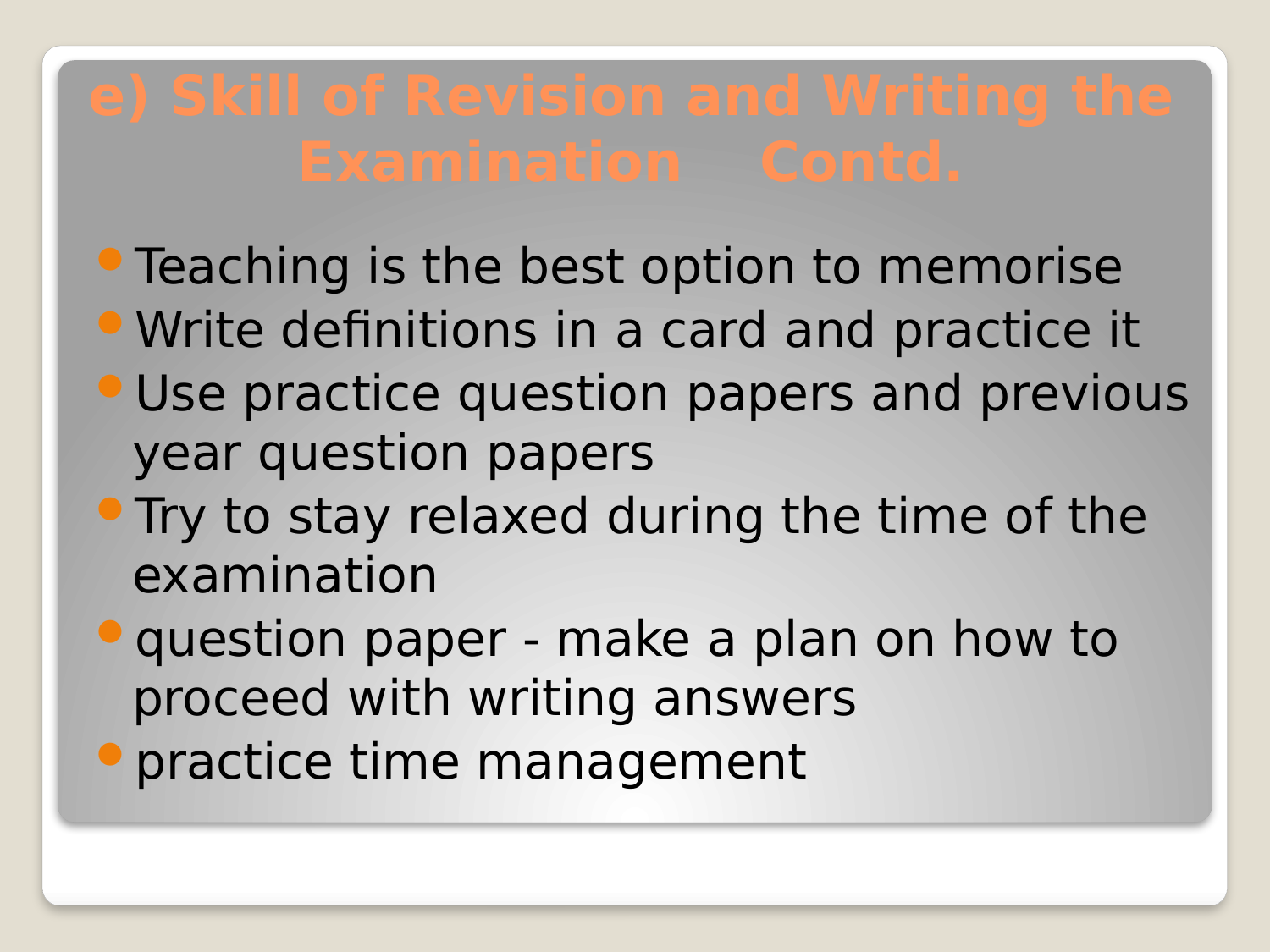

# e) Skill of Revision and Writing the Examination    Contd.
Teaching is the best option to memorise
Write definitions in a card and practice it
Use practice question papers and previous year question papers
Try to stay relaxed during the time of the examination
question paper - make a plan on how to proceed with writing answers
practice time management